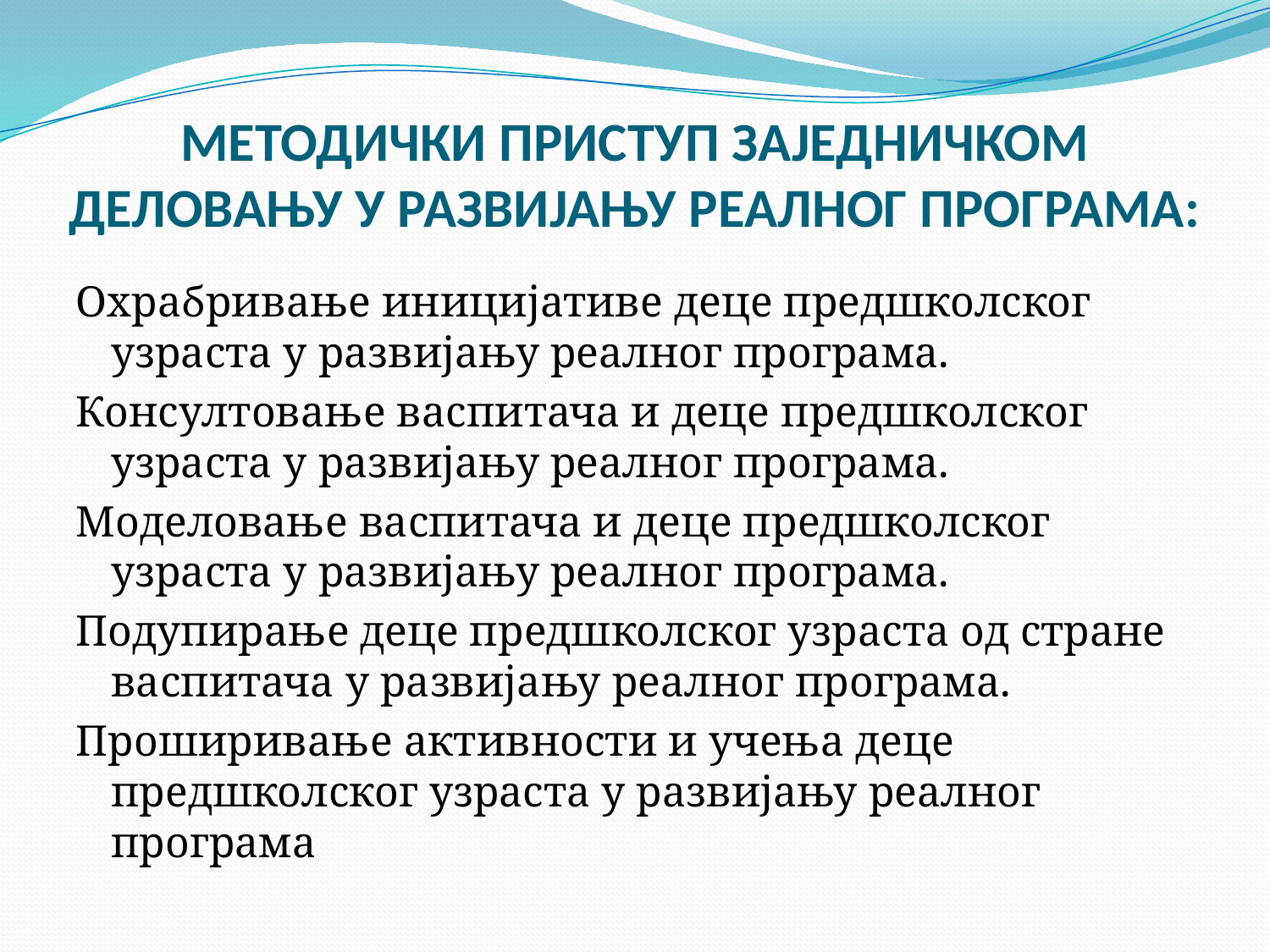

# МЕТОДИЧКИ ПРИСТУП ЗАЈЕДНИЧКОМ ДЕЛОВАЊУ У РАЗВИЈАЊУ РЕАЛНОГ ПРОГРАМА:
Охрабривање иницијативе деце предшколског узраста у развијању реалног програма.
Консултовање васпитача и деце предшколског узраста у развијању реалног програма.
Моделовање васпитача и деце предшколског узраста у развијању реалног програма.
Подупирање деце предшколског узраста од стране васпитача у развијању реалног програма.
Проширивање активности и учења деце предшколског узраста у развијању реалног програма